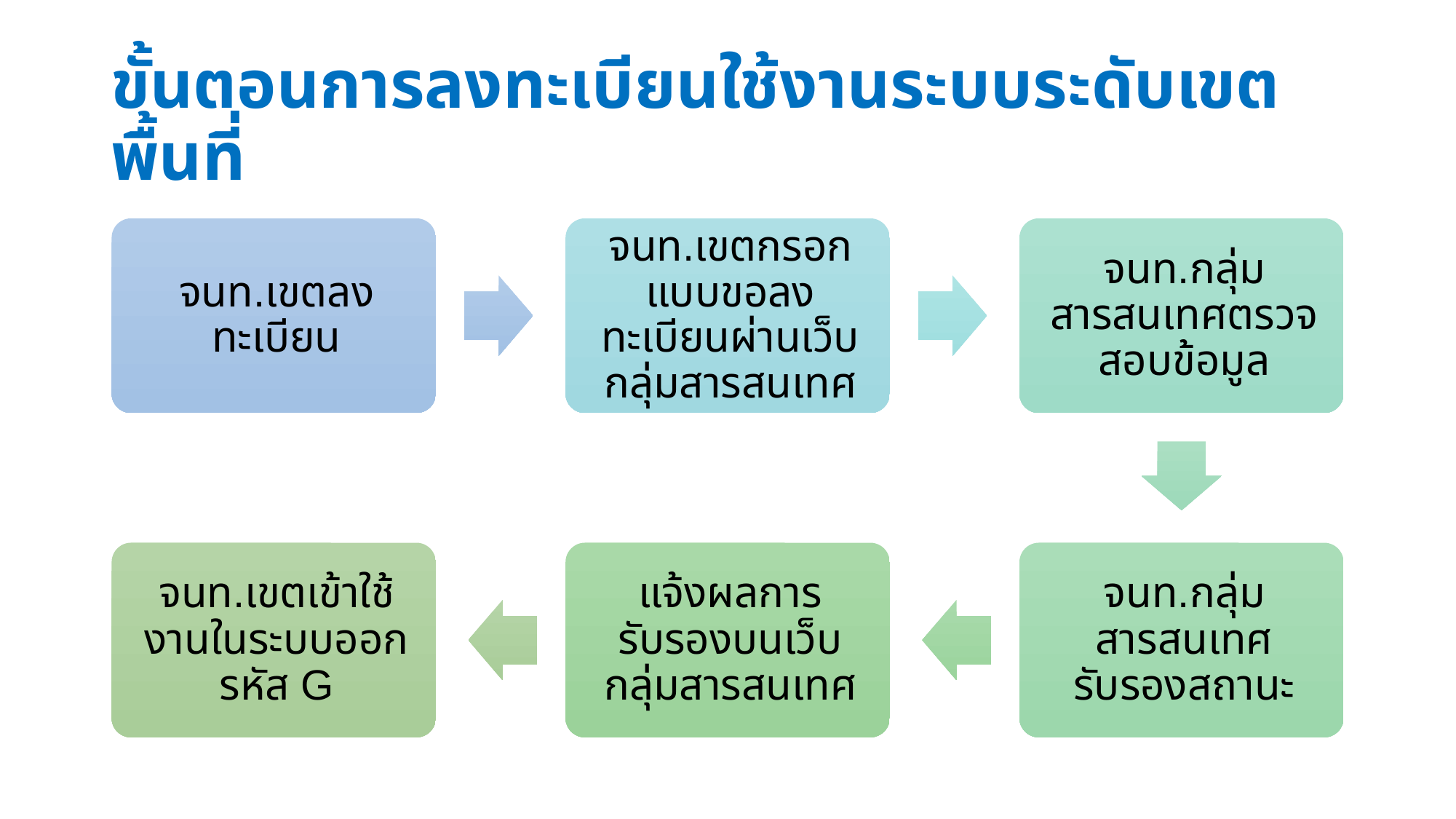

# ขั้นตอนการลงทะเบียนใช้งานระบบระดับเขตพื้นที่
จนท.เขตลงทะเบียน

จนท.เขตกรอกแบบขอลงทะเบียนผ่านเว็บกลุ่มสารสนเทศ

จนท.กลุ่มสารสนเทศตรวจสอบข้อมูล

จนท.กลุ่มสารสนเทศรับรองสถานะ

แจ้งผลการรับรองบนเว็บกลุ่มสารสนเทศ

จนท.เขตเข้าใช้งานในระบบออกรหัส G